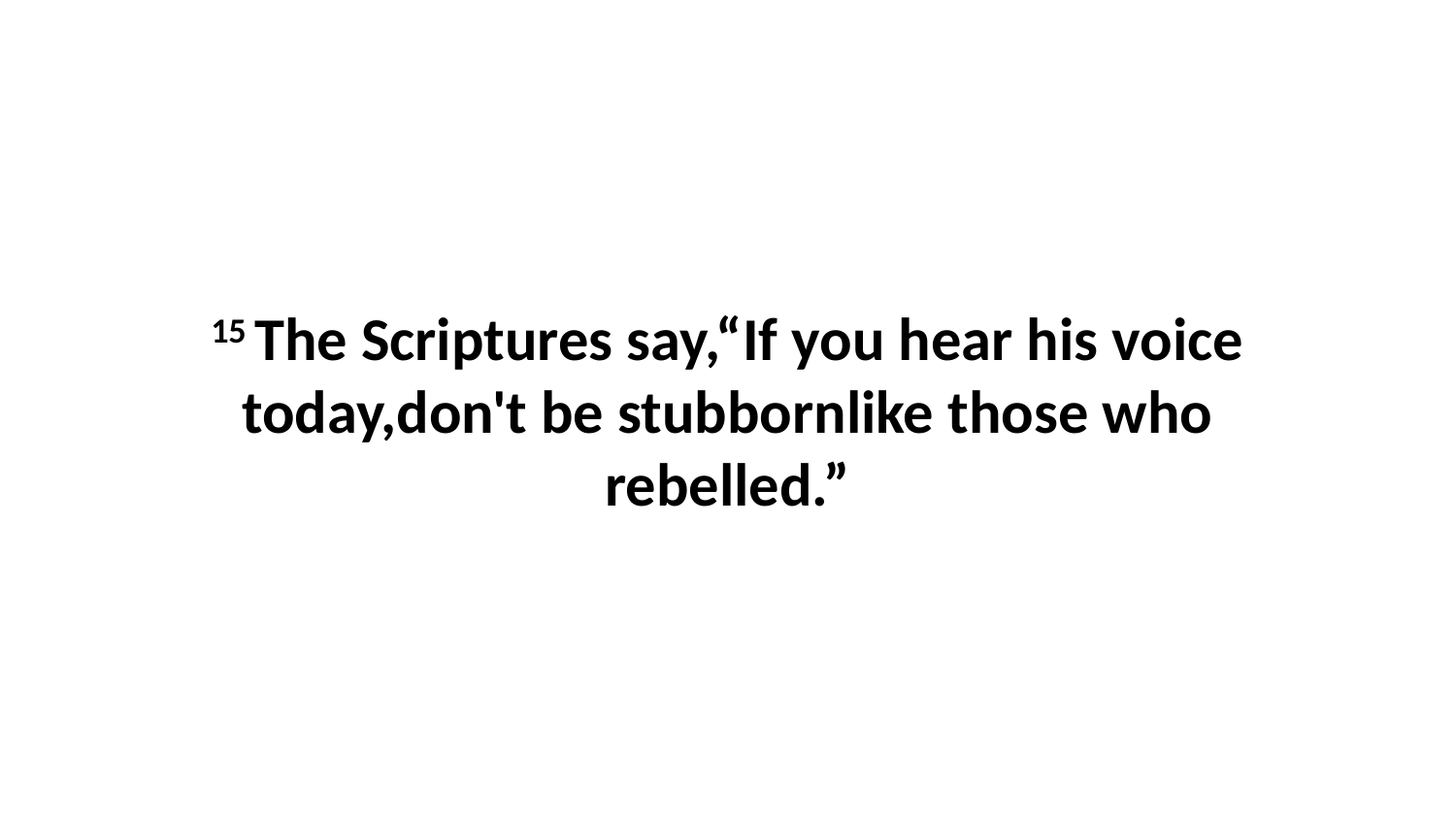

15 The Scriptures say,“If you hear his voice today,don't be stubbornlike those who rebelled.”